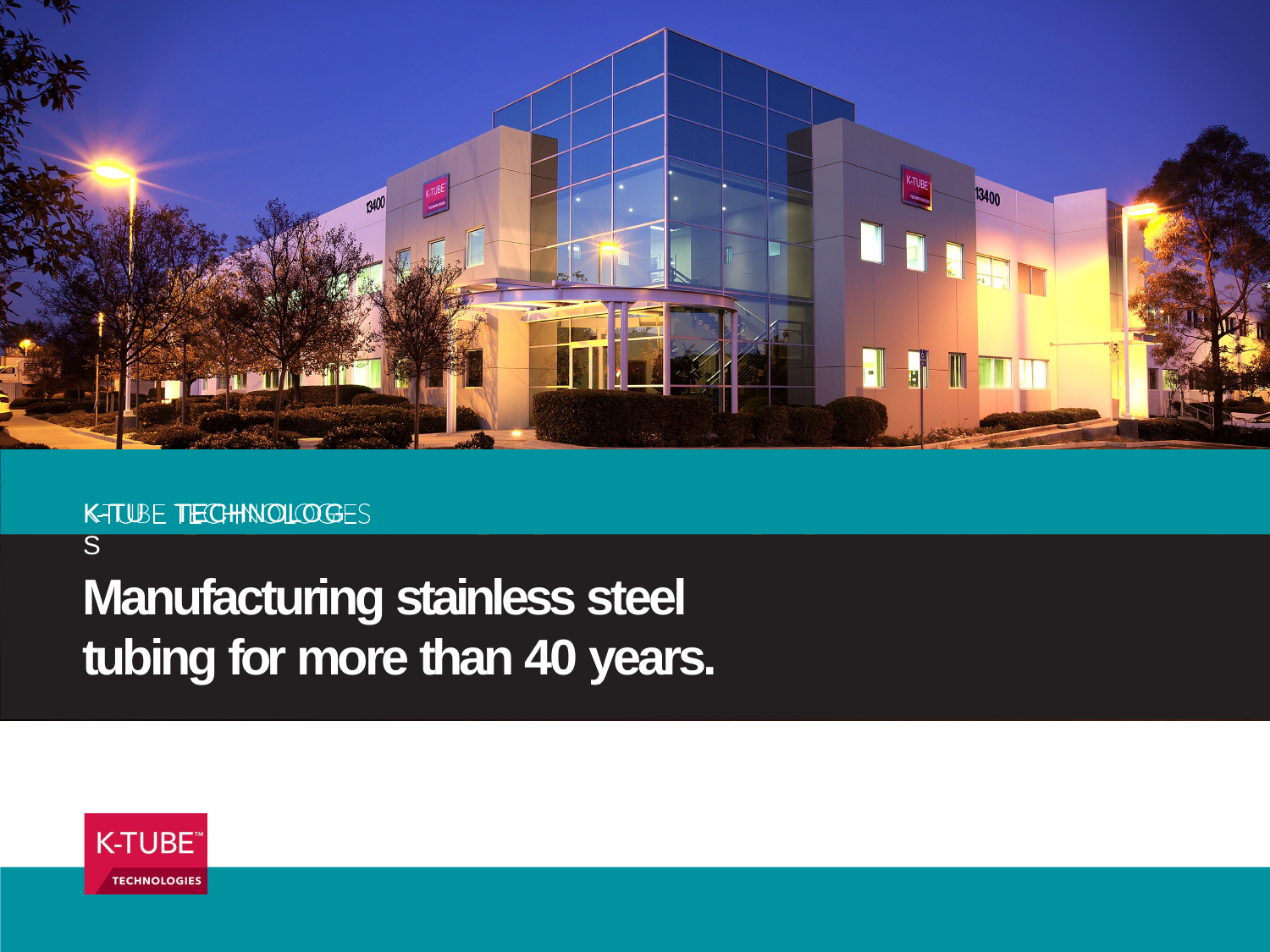

K-TU	TECHNOLOG	S

Manufacturing stainless steel  tubing for more than 40 years.